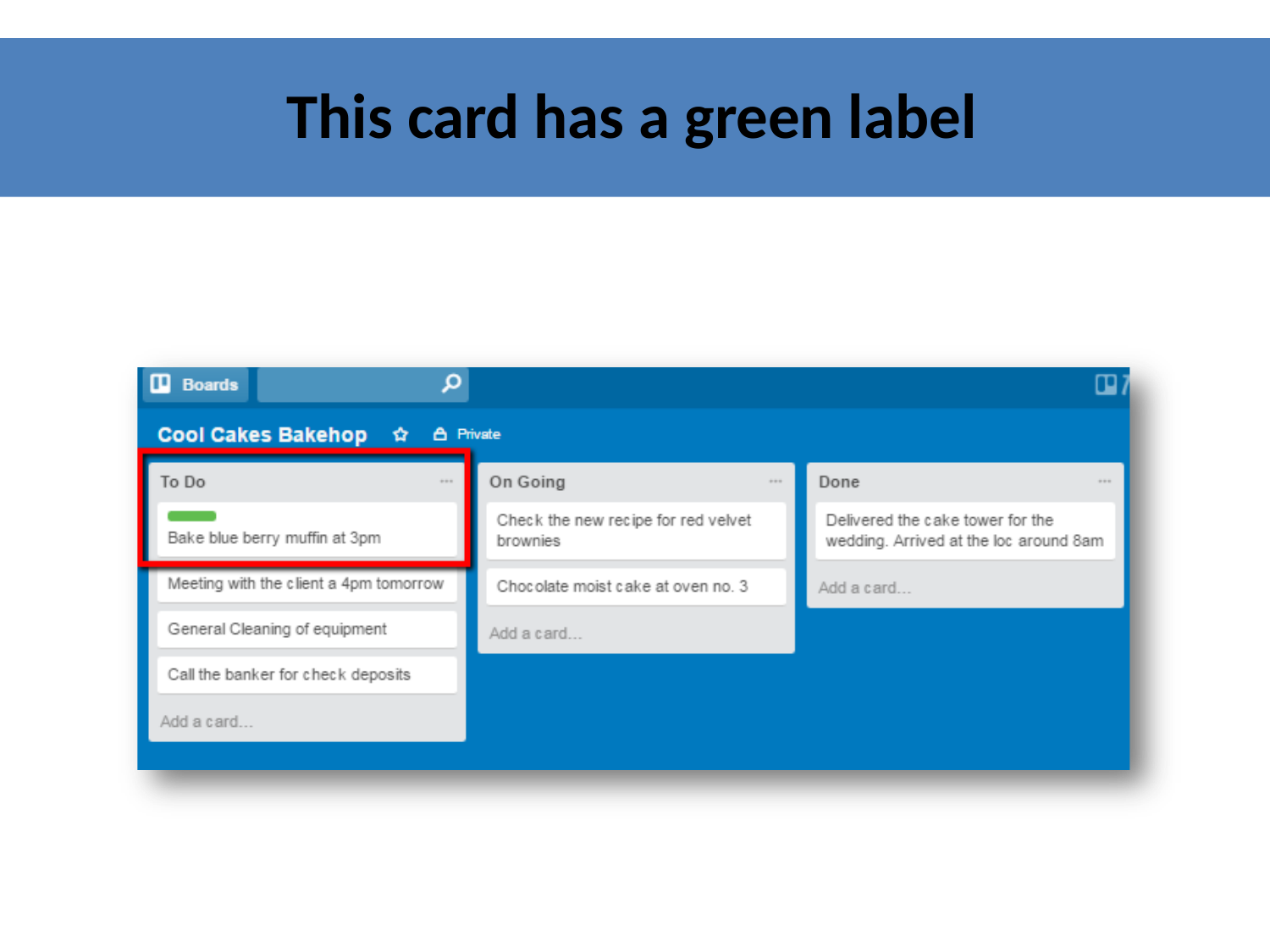

# This card has a green label

https://www.slideshare.net/MichelleLynCruz/trello-73198801